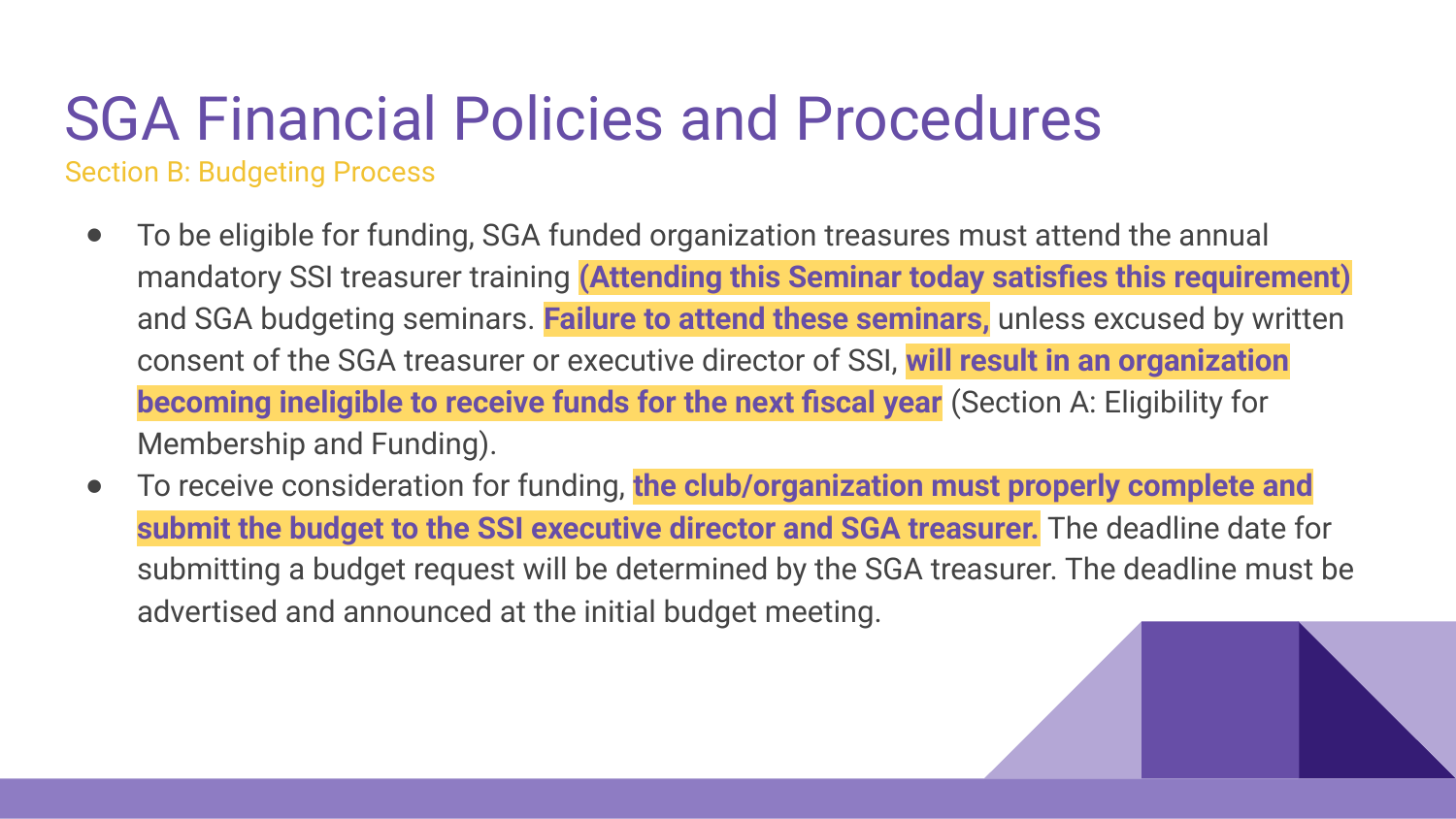

# SGA Financial Policies and Procedures
Section B: Budgeting Process
To be eligible for funding, SGA funded organization treasures must attend the annual mandatory SSI treasurer training (Attending this Seminar today satisfies this requirement) and SGA budgeting seminars. Failure to attend these seminars, unless excused by written consent of the SGA treasurer or executive director of SSI, will result in an organization becoming ineligible to receive funds for the next fiscal year (Section A: Eligibility for Membership and Funding).
To receive consideration for funding, the club/organization must properly complete and submit the budget to the SSI executive director and SGA treasurer. The deadline date for submitting a budget request will be determined by the SGA treasurer. The deadline must be advertised and announced at the initial budget meeting.